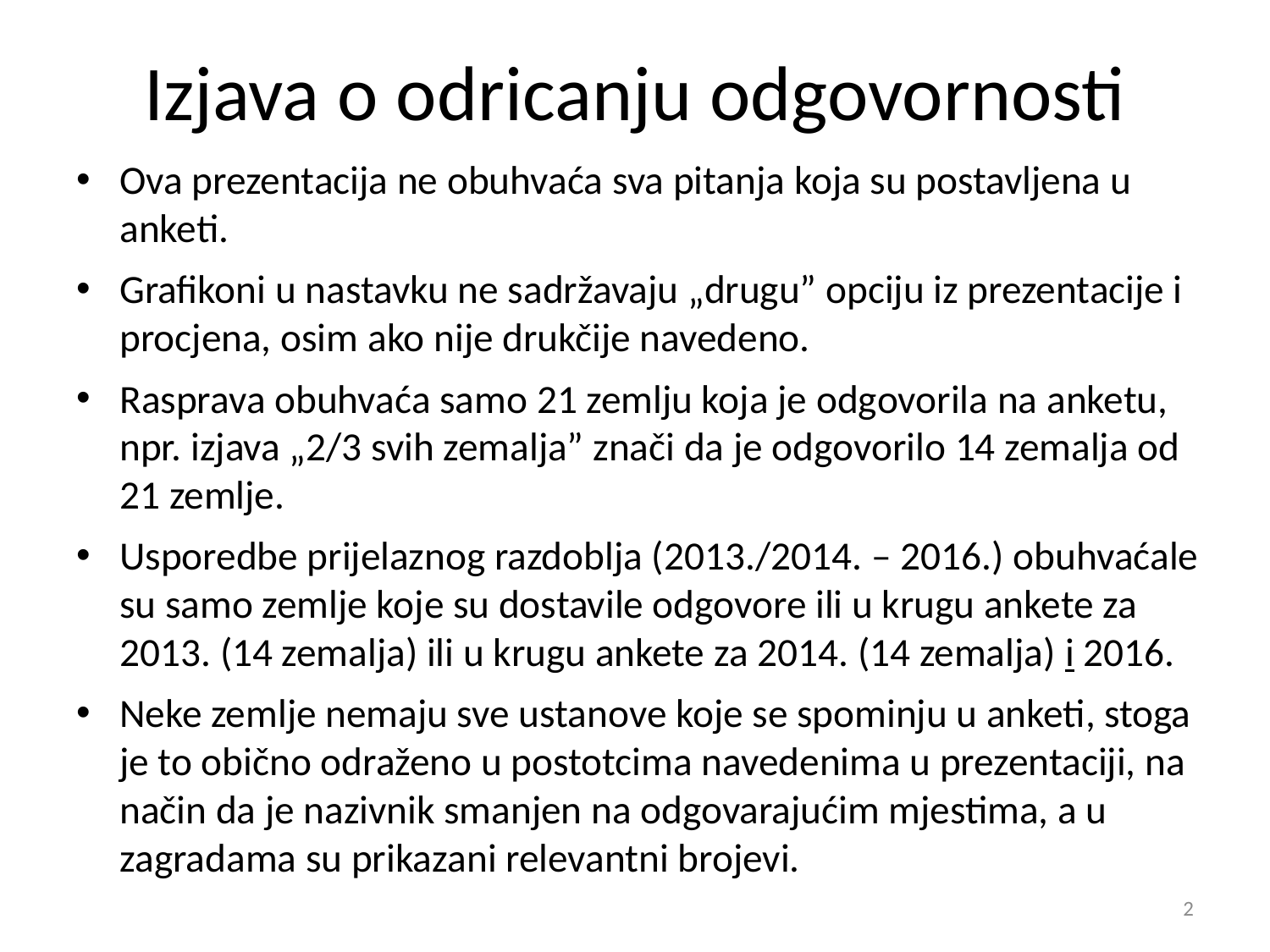

# Izjava o odricanju odgovornosti
Ova prezentacija ne obuhvaća sva pitanja koja su postavljena u anketi.
Grafikoni u nastavku ne sadržavaju „drugu” opciju iz prezentacije i procjena, osim ako nije drukčije navedeno.
Rasprava obuhvaća samo 21 zemlju koja je odgovorila na anketu, npr. izjava „2/3 svih zemalja” znači da je odgovorilo 14 zemalja od 21 zemlje.
Usporedbe prijelaznog razdoblja (2013./2014. – 2016.) obuhvaćale su samo zemlje koje su dostavile odgovore ili u krugu ankete za 2013. (14 zemalja) ili u krugu ankete za 2014. (14 zemalja) i 2016.
Neke zemlje nemaju sve ustanove koje se spominju u anketi, stoga je to obično odraženo u postotcima navedenima u prezentaciji, na način da je nazivnik smanjen na odgovarajućim mjestima, a u zagradama su prikazani relevantni brojevi.
2